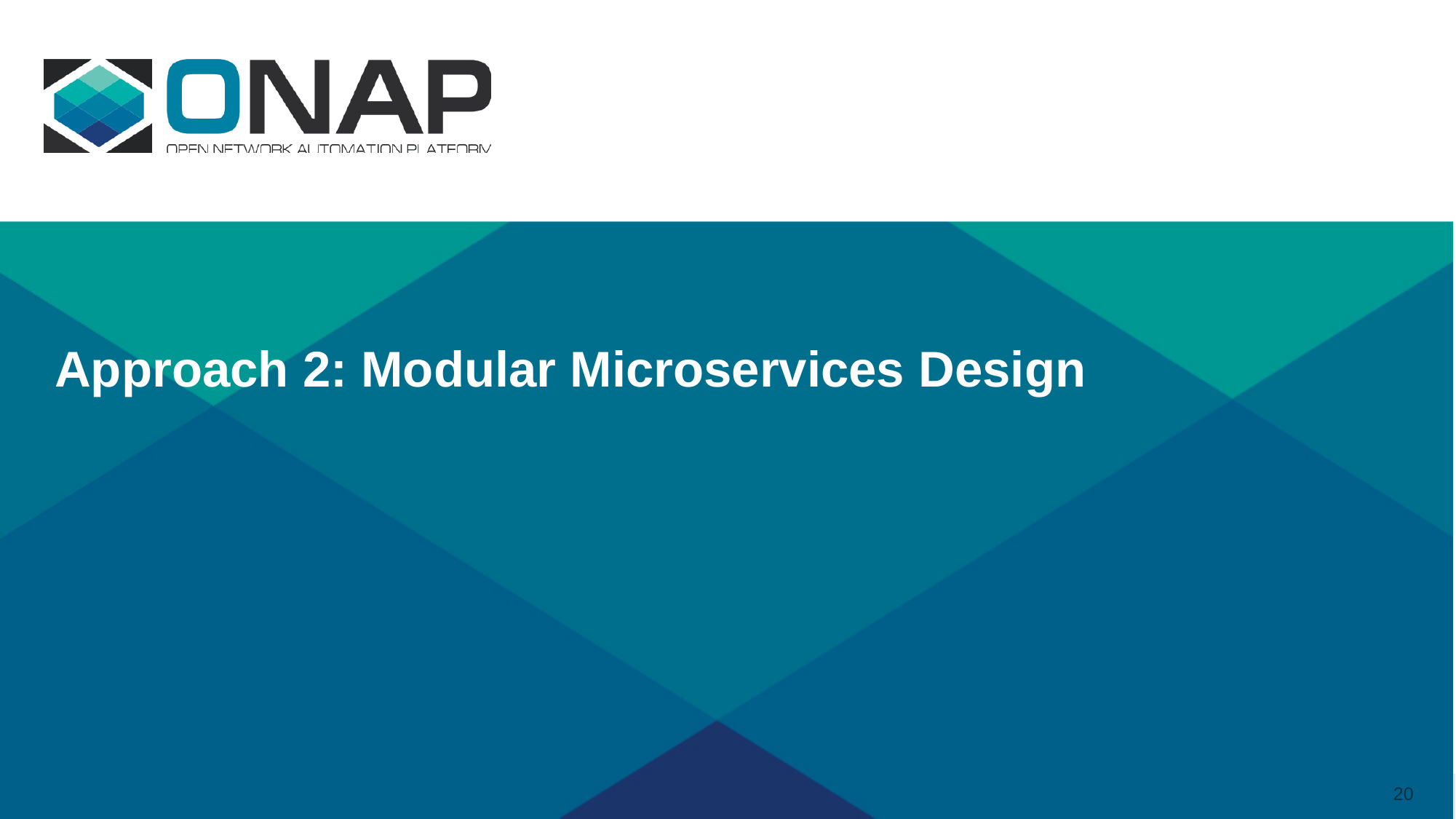

# Approach 2: Modular Microservices Design
20